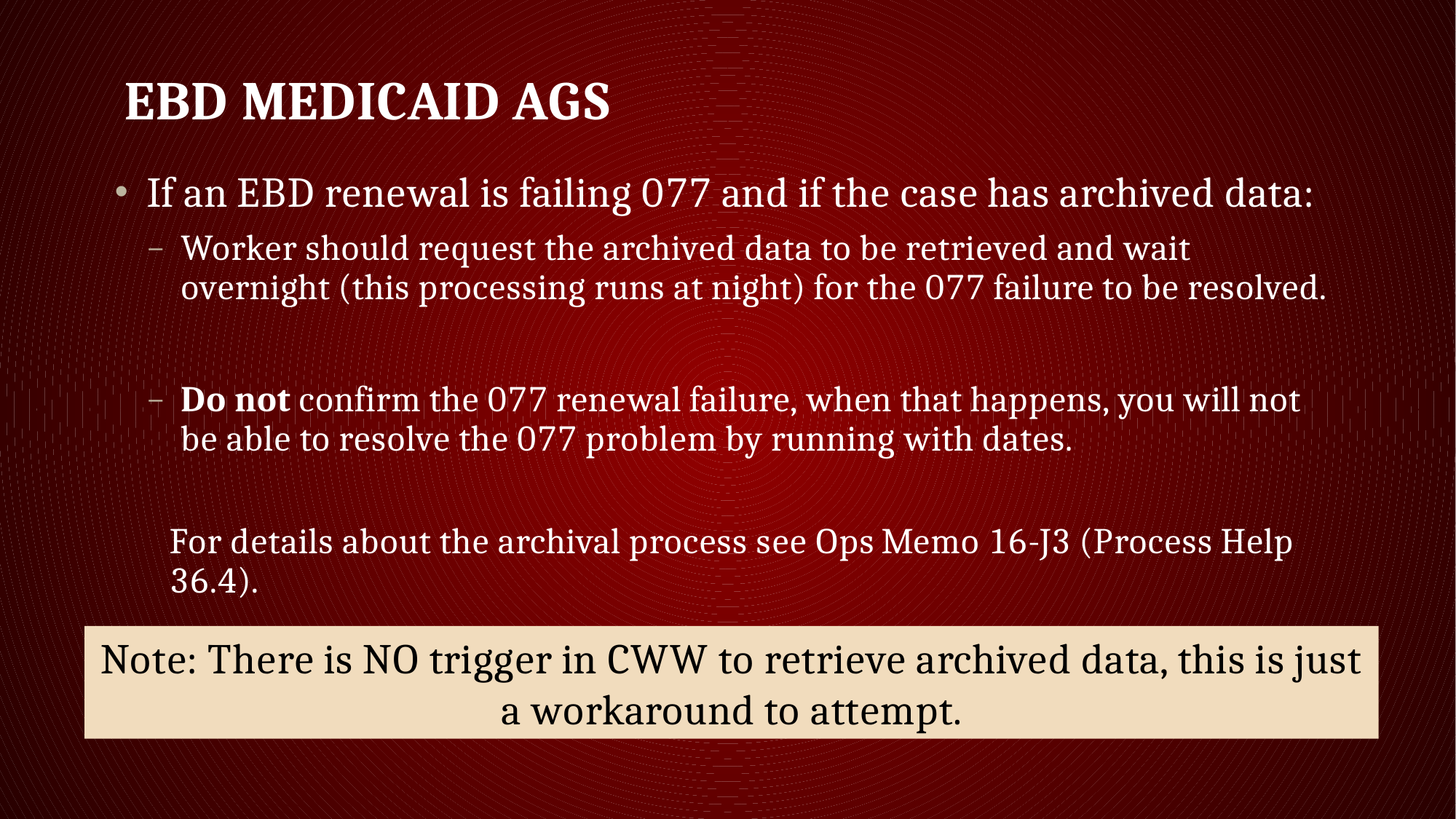

# EBD Medicaid AGs
If an EBD renewal is failing 077 and if the case has archived data:
Worker should request the archived data to be retrieved and wait overnight (this processing runs at night) for the 077 failure to be resolved.

Do not confirm the 077 renewal failure, when that happens, you will not be able to resolve the 077 problem by running with dates.

For details about the archival process see Ops Memo 16-J3 (Process Help 36.4).

Note: There is NO trigger in CWW to retrieve archived data, this is just a workaround to attempt.